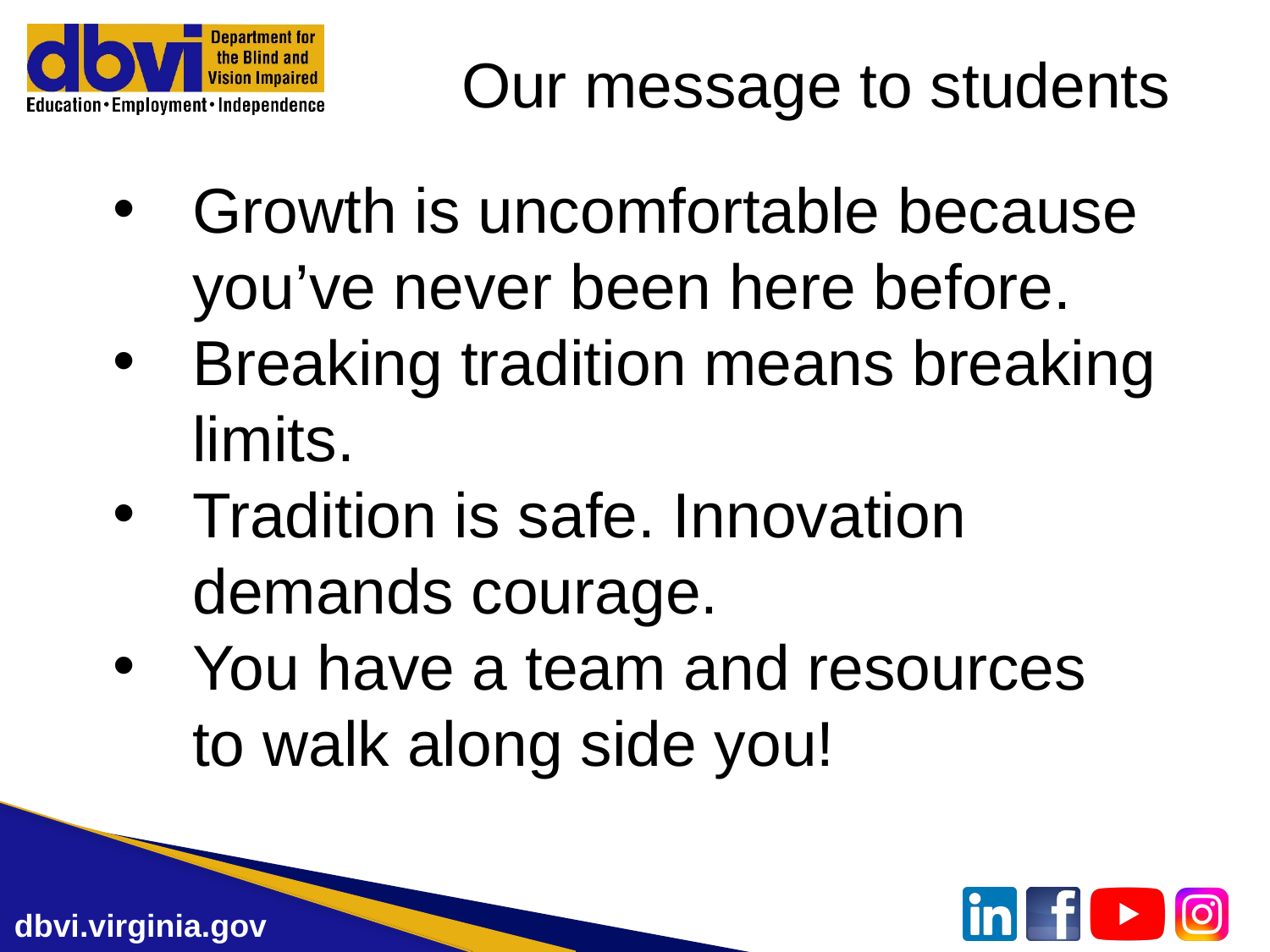

Our message to students
Growth is uncomfortable because you’ve never been here before.
Breaking tradition means breaking limits.
Tradition is safe. Innovation demands courage.
You have a team and resources to walk along side you!